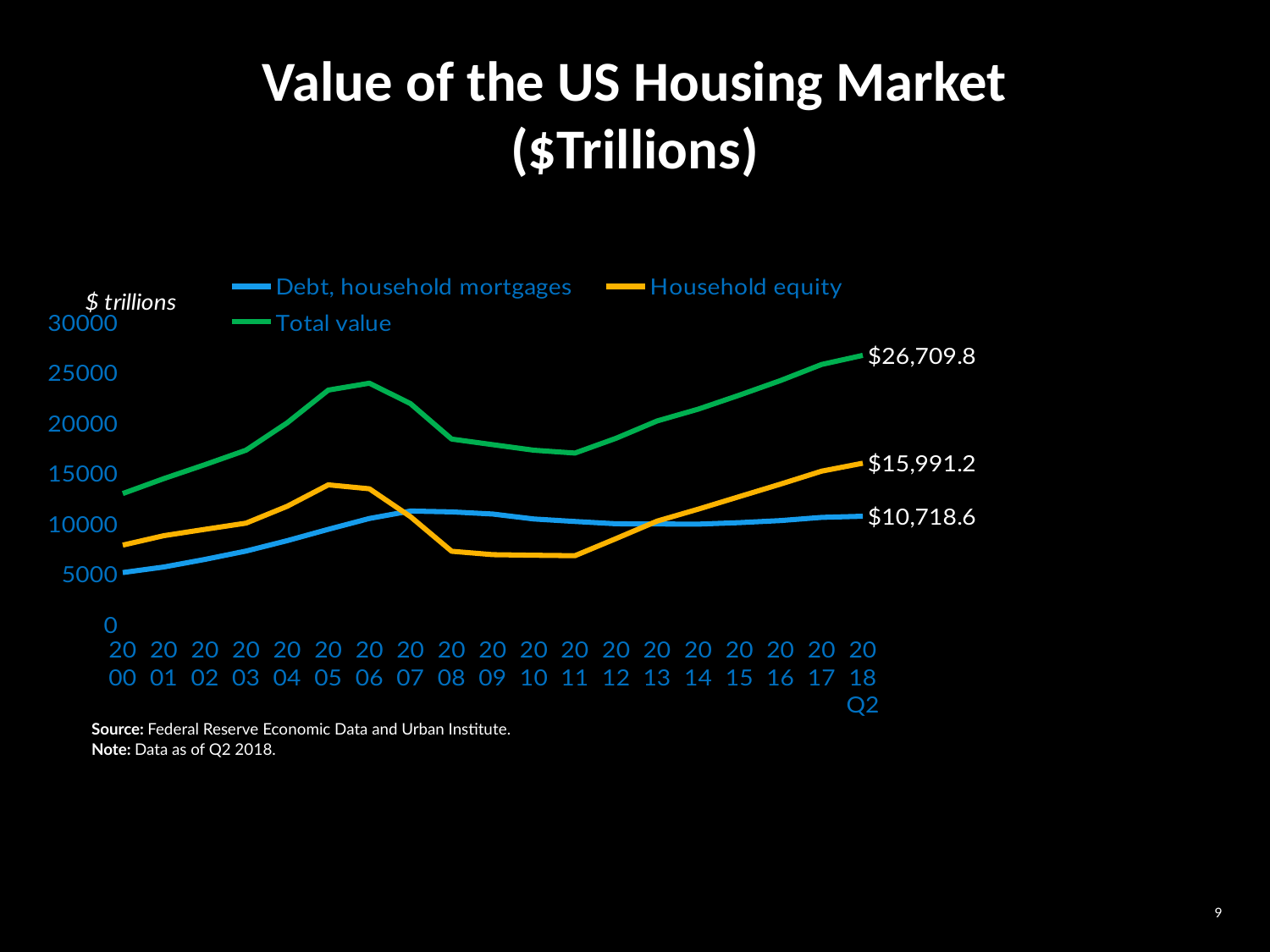

# Value of the US Housing Market ($Trillions)

### Chart

| Category | Debt, household mortgages | Household equity | Total value |
|---|---|---|---|
| 2000 | 5122.1 | 7854.404491161014 | 12976.50449116101 |
| 2001 | 5675.1 | 8789.367108229979 | 14464.46710822999 |
| 2002 | 6431.4 | 9418.35971931919 | 15849.7597193192 |
| 2003 | 7255.4 | 10033.17691428241 | 17288.57691428241 |
| 2004 | 8292.299999999985 | 11713.609668677 | 20005.90966867692 |
| 2005 | 9420.799999999985 | 13841.94961347291 | 23262.7496134729 |
| 2006 | 10500.5 | 13446.57368314833 | 23947.07368314834 |
| 2007 | 11238.7 | 10676.20366869593 | 21914.90366869593 |
| 2008 | 11152.6 | 7237.330017960105 | 18389.93001796011 |
| 2009 | 10939.1 | 6897.279244486247 | 17836.37924448617 |
| 2010 | 10446.7 | 6840.989192787119 | 17287.68919278713 |
| 2011 | 10200.8 | 6798.779859320522 | 16999.57985932051 |
| 2012 | 9971.799999999985 | 8498.751714614009 | 18470.55171461402 |
| 2013 | 9951.0 | 10241.68047168616 | 20192.68047168616 |
| 2014 | 9938.5 | 11425.12300898995 | 21363.62300898995 |
| 2015 | 10083.0 | 12674.47445003865 | 22757.47445003865 |
| 2016 | 10290.9 | 13918.95822109042 | 24209.85822109042 |
| 2017 | 10606.4 | 15201.39790794148 | 25807.7979079415 |
| 2018 Q2 | 10718.6 | 15991.2058282178 | 26709.80582821785 |
Source: Federal Reserve Economic Data and Urban Institute.
Note: Data as of Q2 2018.
9